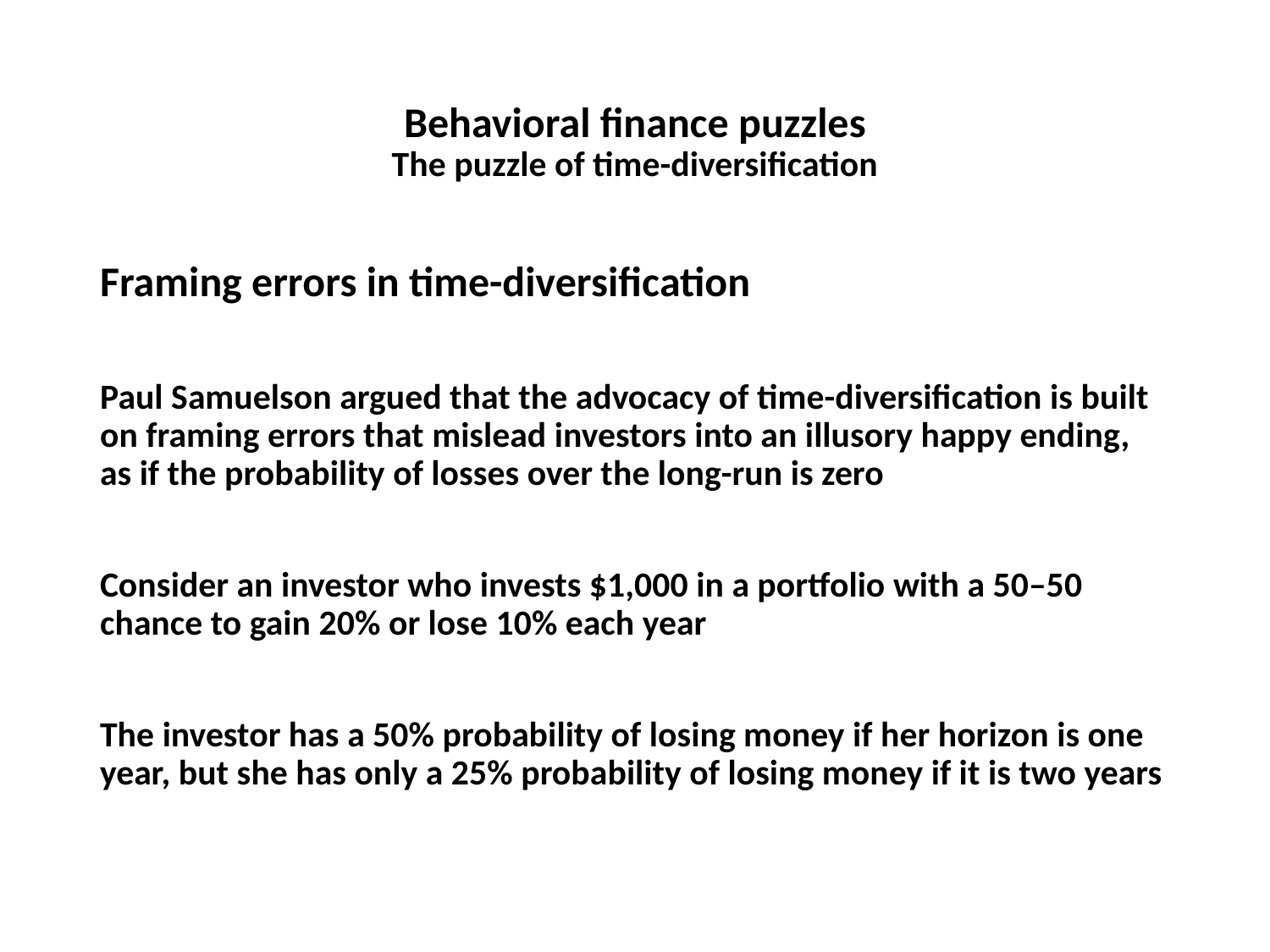

# Behavioral finance puzzles The puzzle of time-diversification
Framing errors in time-diversification

Paul Samuelson argued that the advocacy of time-diversification is built on framing errors that mislead investors into an illusory happy ending, as if the probability of losses over the long-run is zero

Consider an investor who invests $1,000 in a portfolio with a 50–50 chance to gain 20% or lose 10% each year

The investor has a 50% probability of losing money if her horizon is one year, but she has only a 25% probability of losing money if it is two years